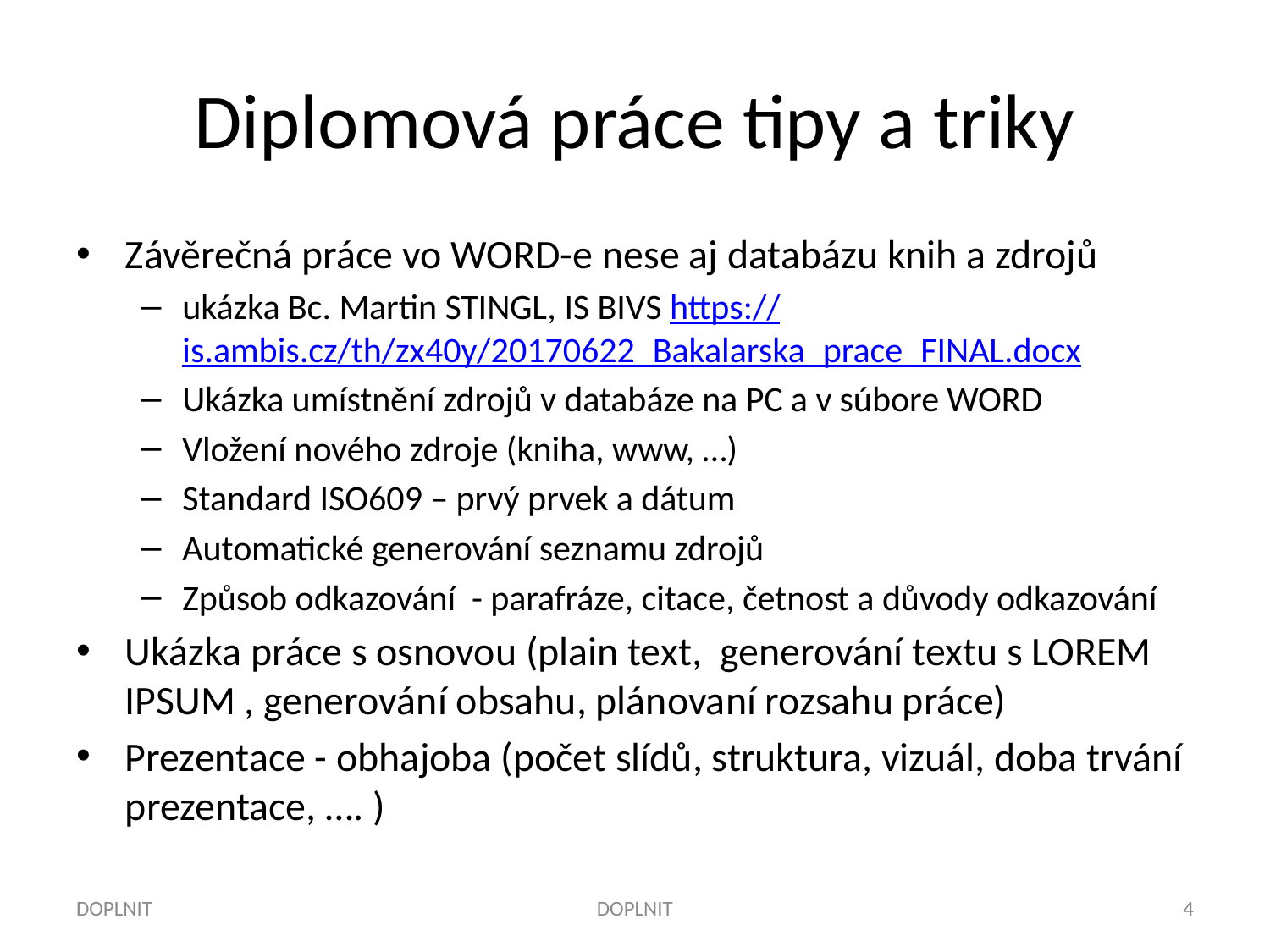

# Diplomová práce tipy a triky
Závěrečná práce vo WORD-e nese aj databázu knih a zdrojů
ukázka Bc. Martin STINGL, IS BIVS https://is.ambis.cz/th/zx40y/20170622_Bakalarska_prace_FINAL.docx
Ukázka umístnění zdrojů v databáze na PC a v súbore WORD
Vložení nového zdroje (kniha, www, …)
Standard ISO609 – prvý prvek a dátum
Automatické generování seznamu zdrojů
Způsob odkazování  - parafráze, citace, četnost a důvody odkazování
Ukázka práce s osnovou (plain text,  generování textu s LOREM IPSUM , generování obsahu, plánovaní rozsahu práce)
Prezentace - obhajoba (počet slídů, struktura, vizuál, doba trvání prezentace, …. )
DOPLNIT
DOPLNIT
4